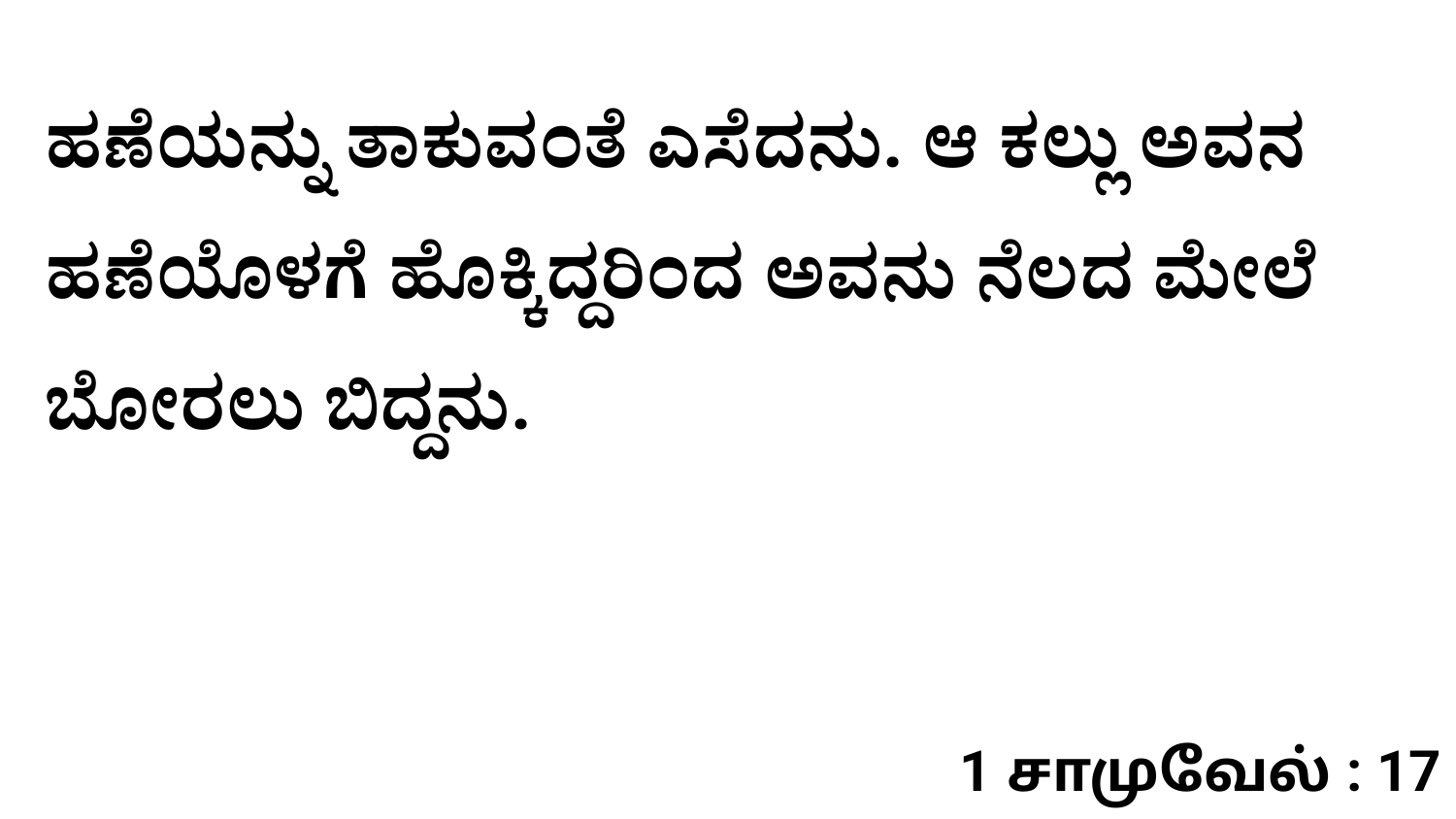

ಹಣೆಯನ್ನು ತಾಕುವಂತೆ ಎಸೆದನು. ಆ ಕಲ್ಲು ಅವನ ಹಣೆಯೊಳಗೆ ಹೊಕ್ಕಿದ್ದರಿಂದ ಅವನು ನೆಲದ ಮೇಲೆ ಬೋರಲು ಬಿದ್ದನು.
1 சாமுவேல் : 17